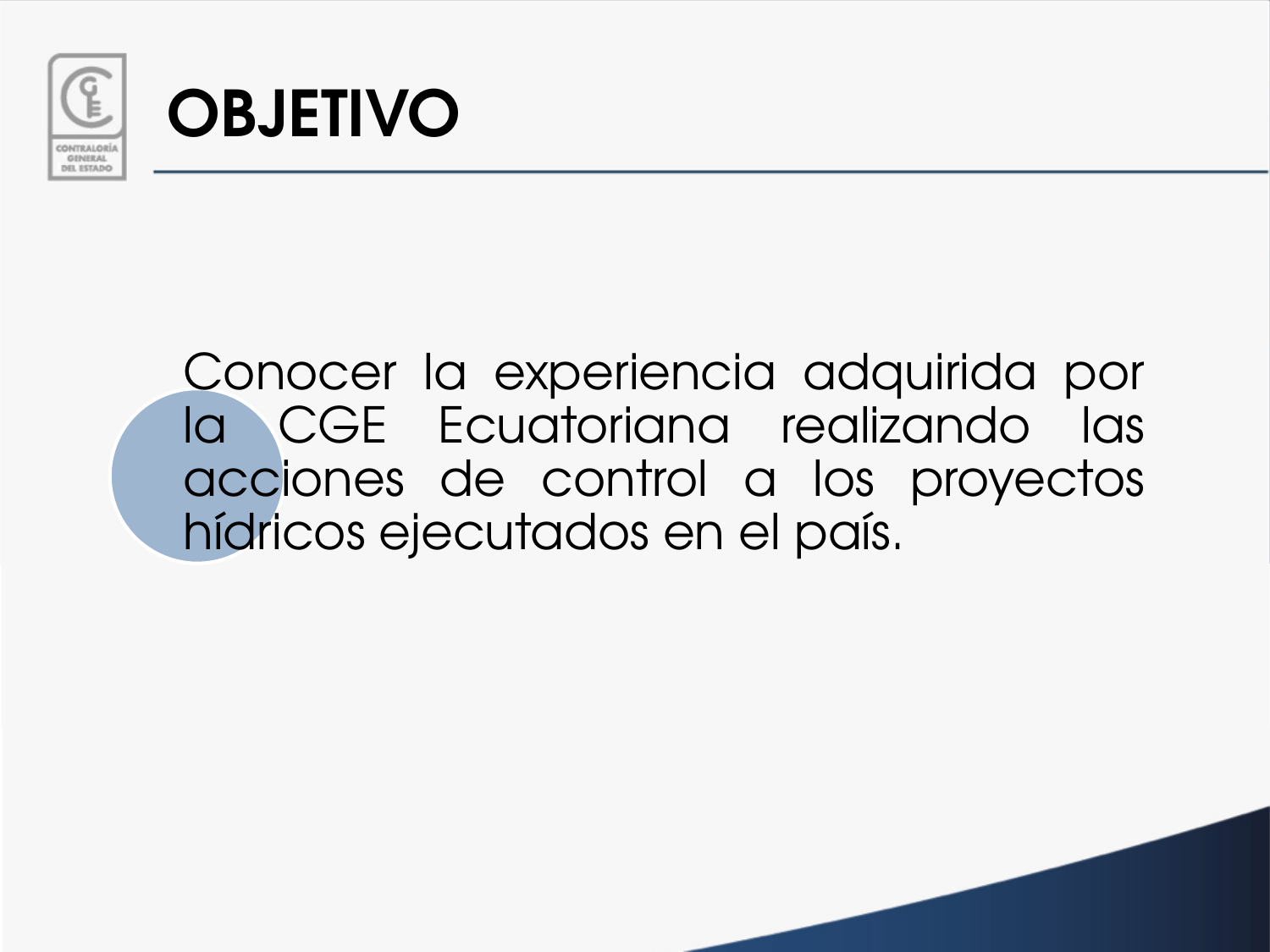

# OBJETIVO
Conocer la experiencia adquirida por la CGE Ecuatoriana realizando las acciones de control a los proyectos hídricos ejecutados en el país.